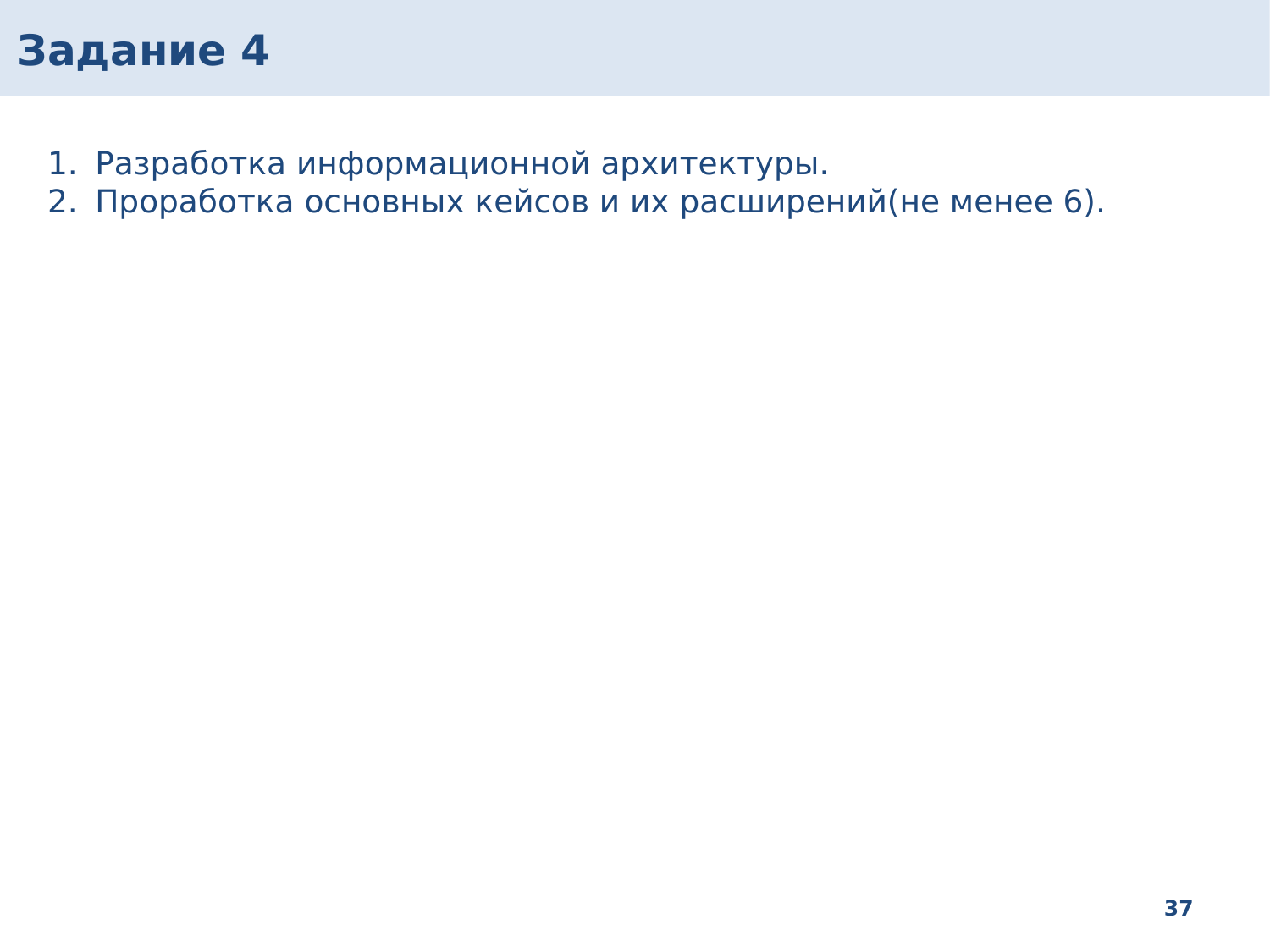

Задание 4
Разработка информационной архитектуры.
Проработка основных кейсов и их расширений(не менее 6).
37